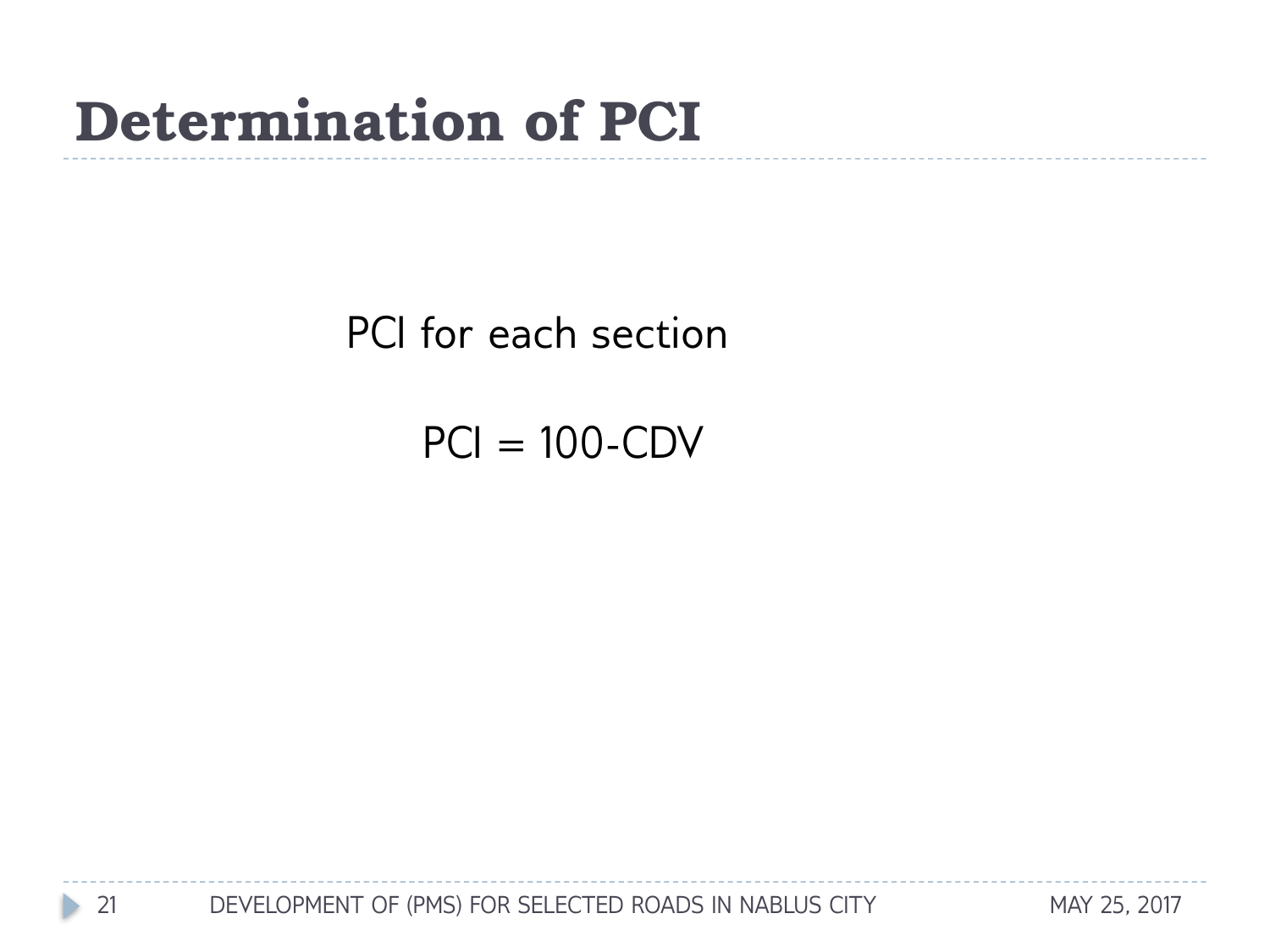

# Determination of PCI
PCI for each section
PCI = 100-CDV

21
DEVELOPMENT OF (PMS) FOR SELECTED ROADS IN NABLUS CITY
MAY 25, 2017